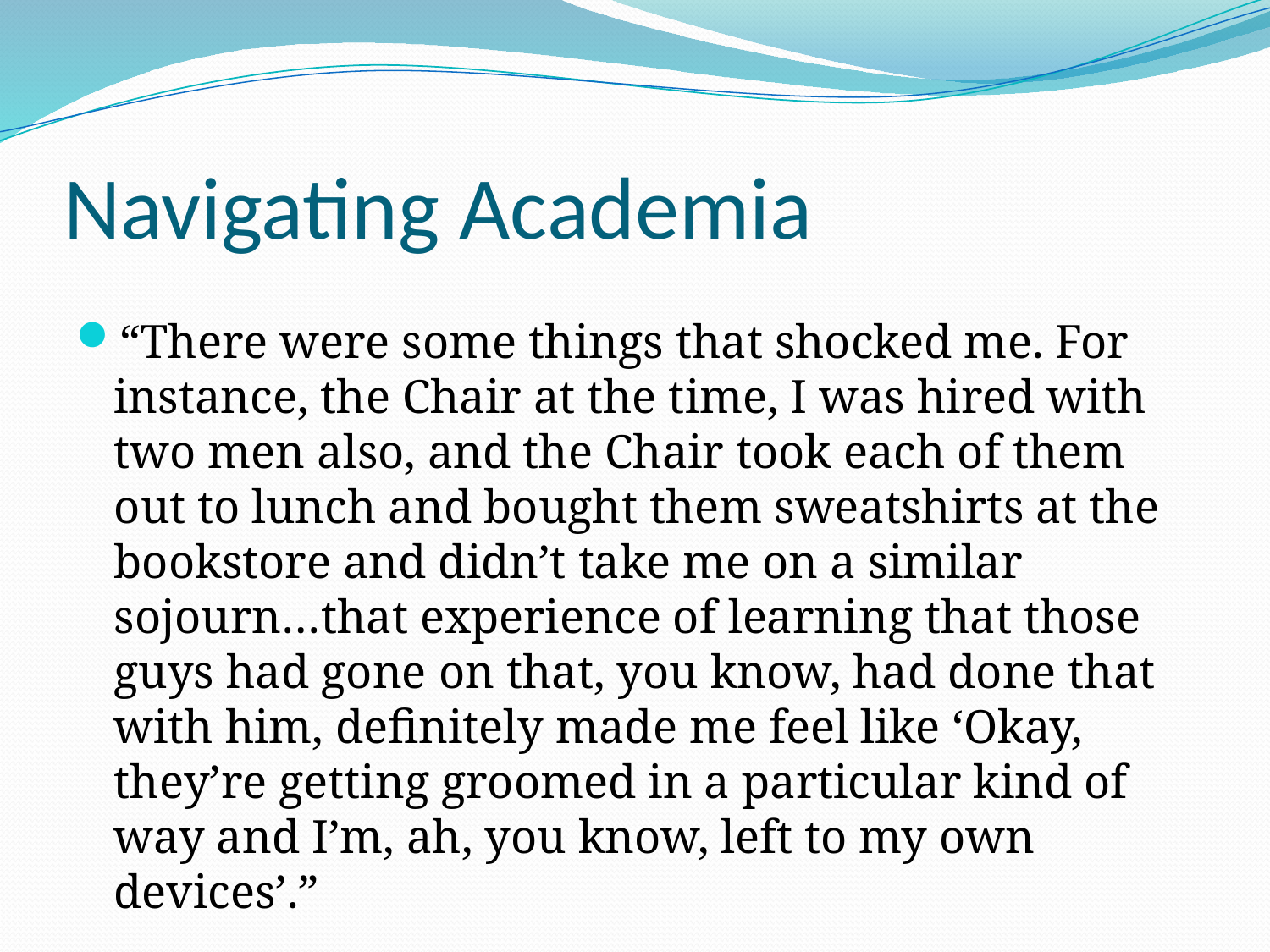

# Navigating Academia
“There were some things that shocked me. For instance, the Chair at the time, I was hired with two men also, and the Chair took each of them out to lunch and bought them sweatshirts at the bookstore and didn’t take me on a similar sojourn…that experience of learning that those guys had gone on that, you know, had done that with him, definitely made me feel like ‘Okay, they’re getting groomed in a particular kind of way and I’m, ah, you know, left to my own devices’.”